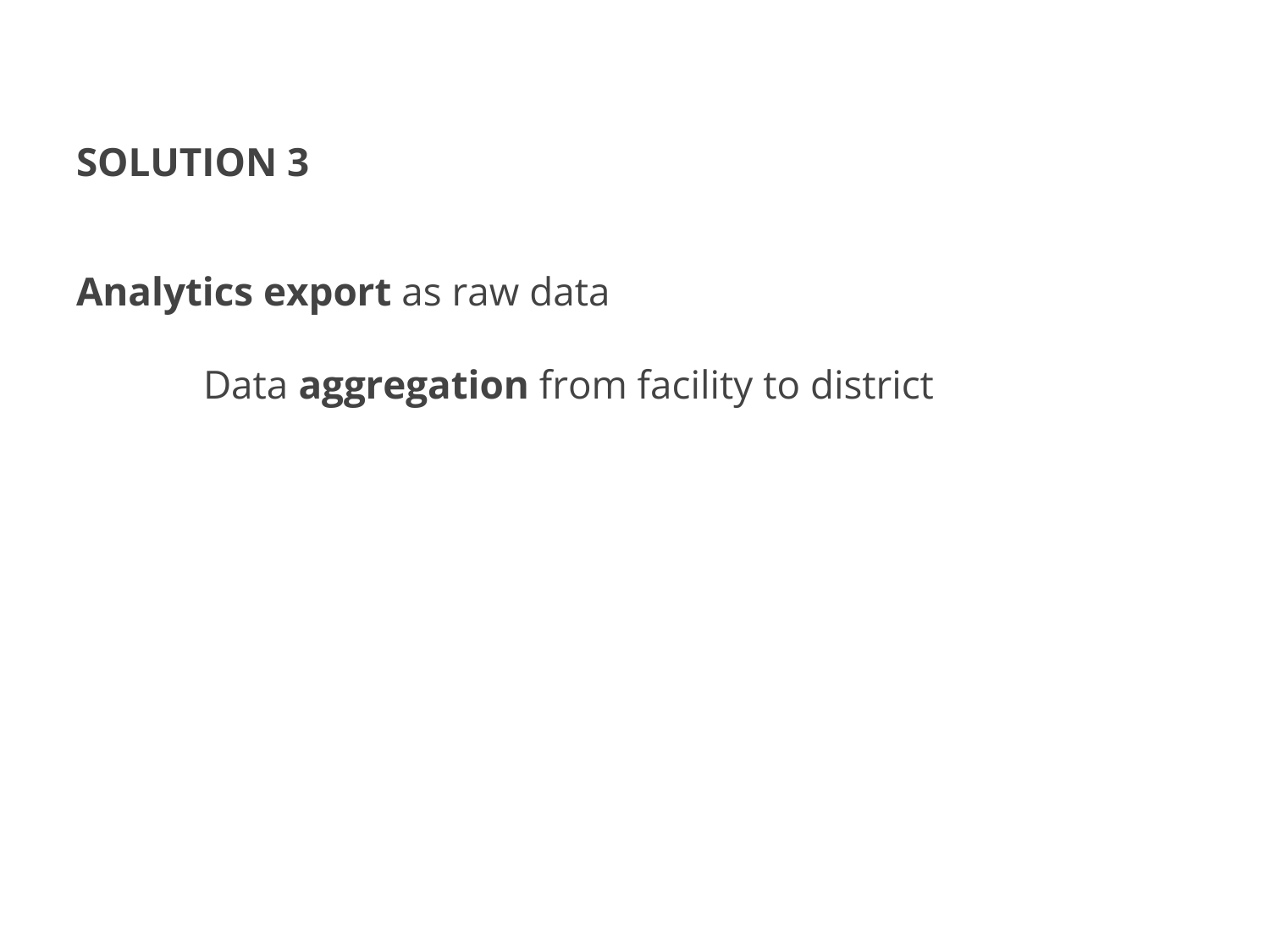

# SOLUTION 3
Analytics export as raw data

	Data aggregation from facility to district